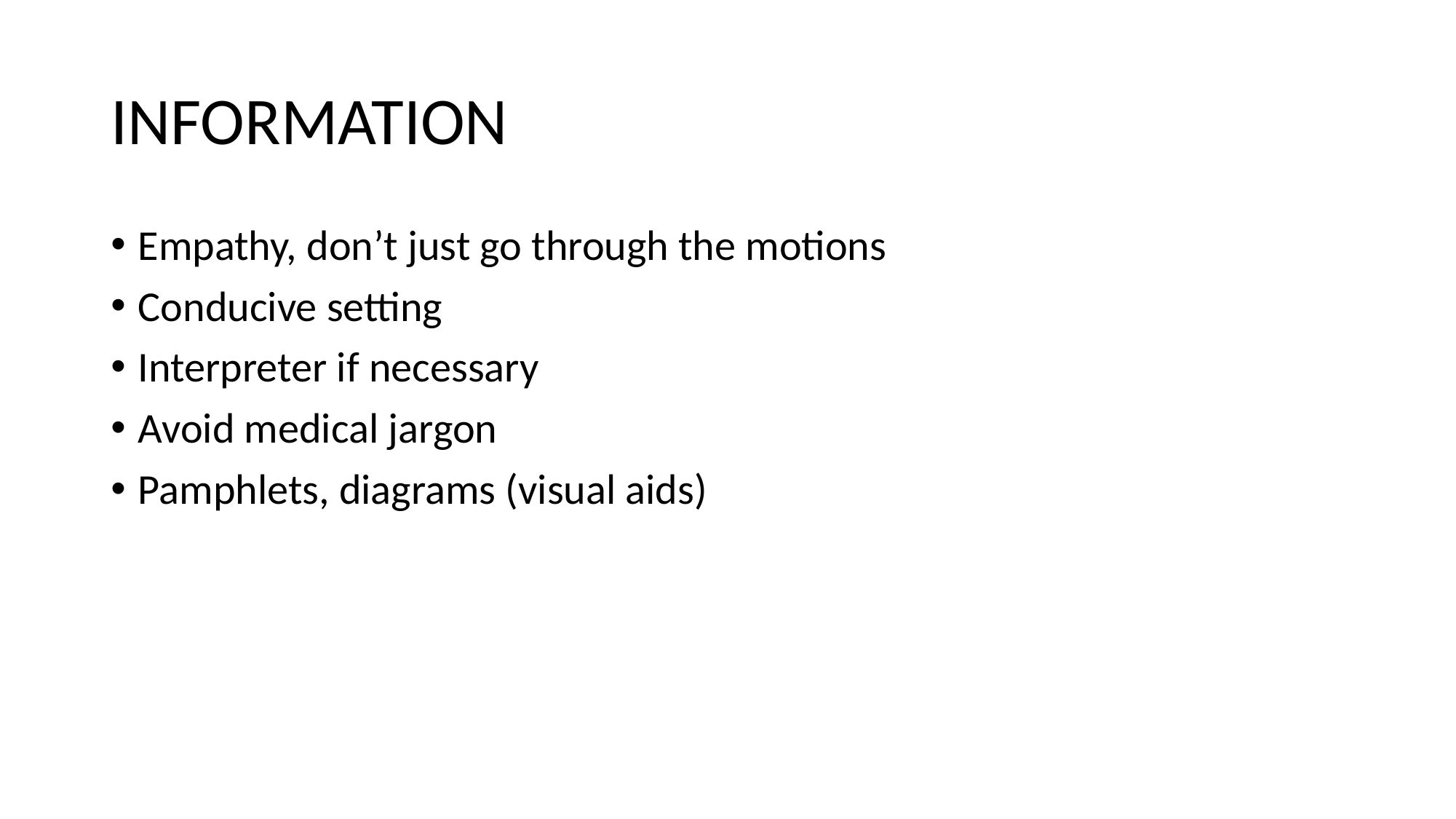

# INFORMATION
Empathy, don’t just go through the motions
Conducive setting
Interpreter if necessary
Avoid medical jargon
Pamphlets, diagrams (visual aids)